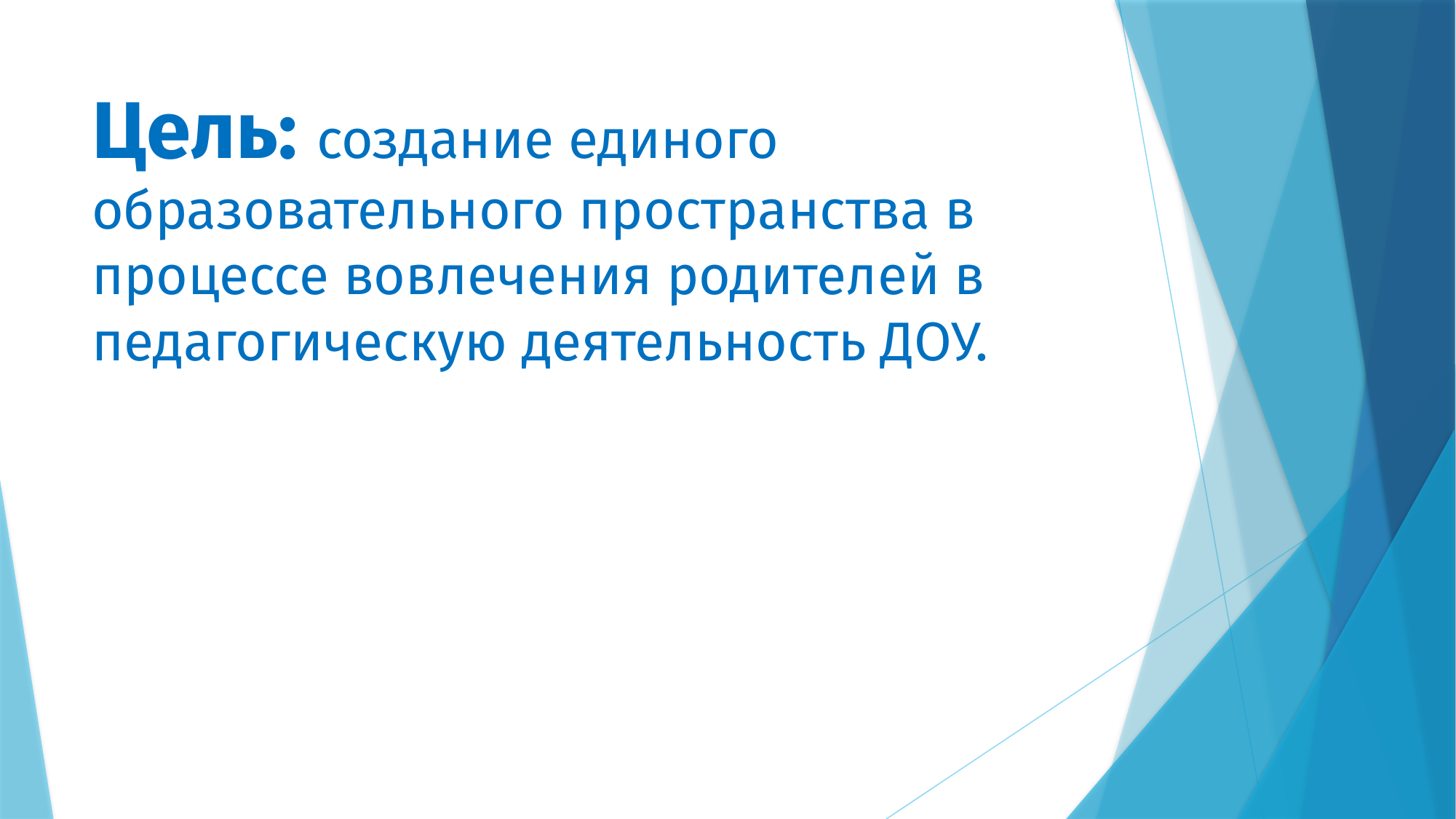

# Цель: создание единого образовательного пространства в процессе вовлечения родителей в педагогическую деятельность ДОУ.